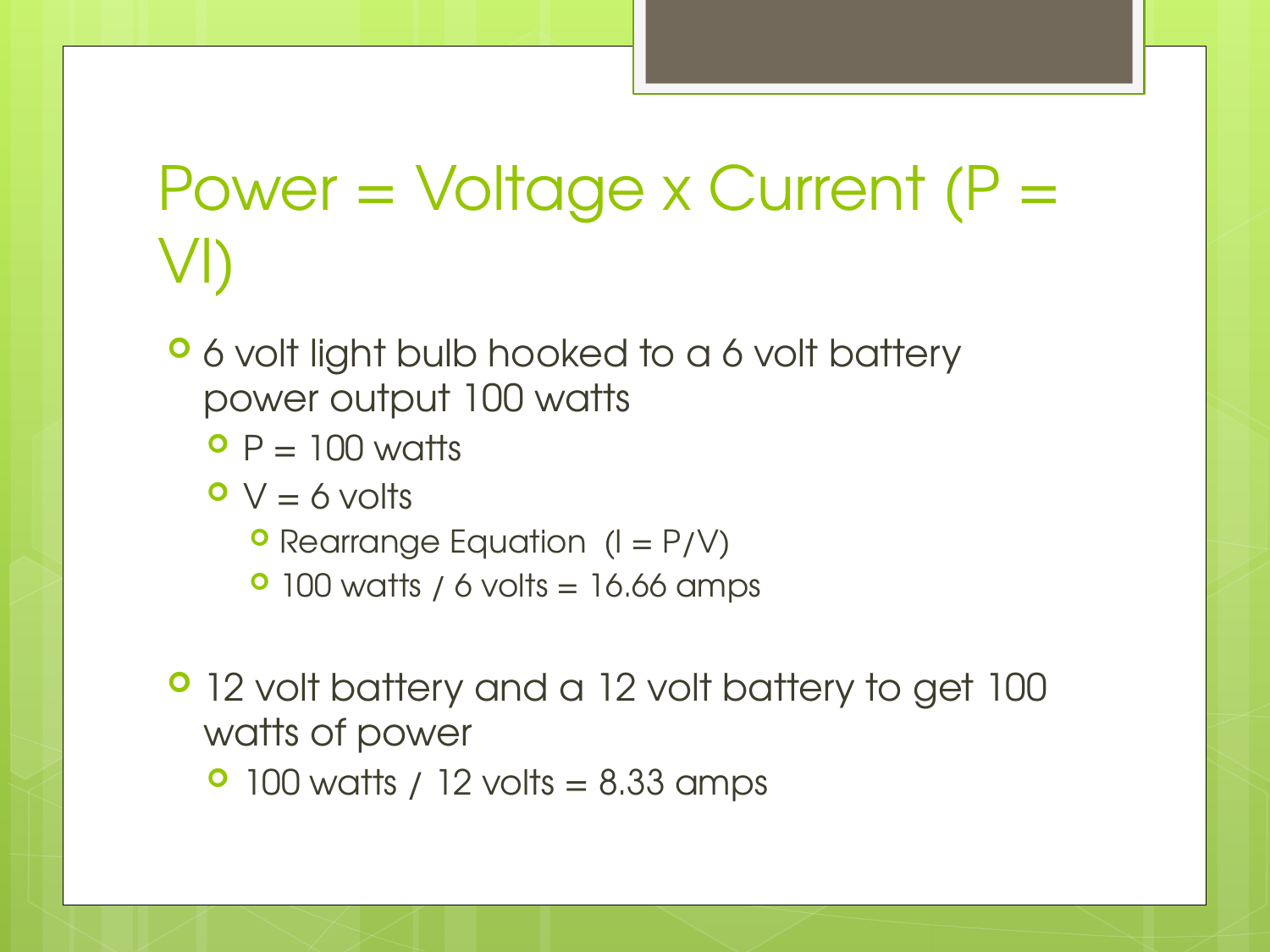

# Power = Voltage x Current (P = VI)
6 volt light bulb hooked to a 6 volt battery power output 100 watts
P = 100 watts
V = 6 volts
Rearrange Equation  (I = P/V)
100 watts / 6 volts = 16.66 amps

12 volt battery and a 12 volt battery to get 100 watts of power
100 watts / 12 volts = 8.33 amps